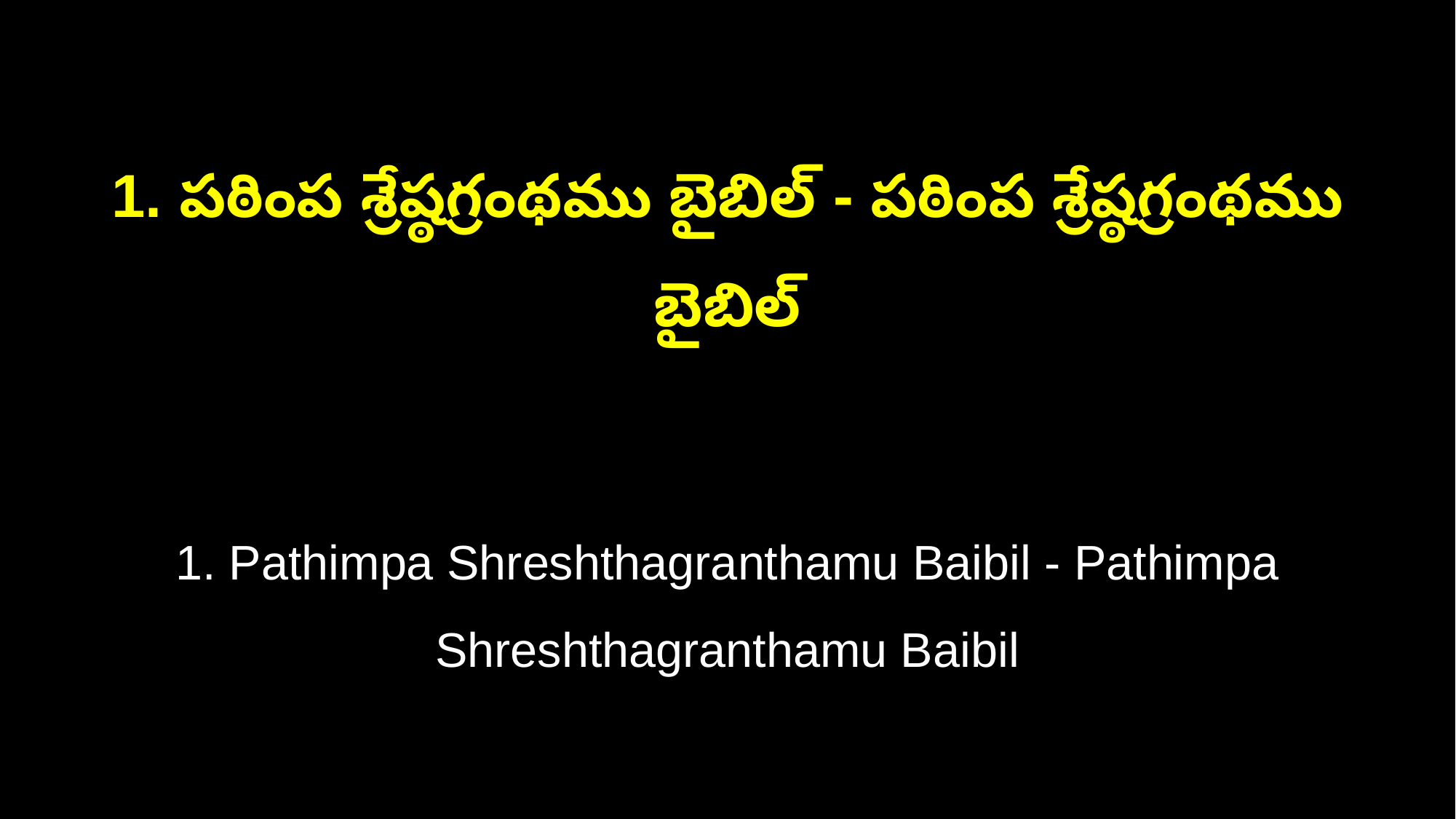

1. పఠింప శ్రేష్ఠగ్రంథము బైబిల్ - పఠింప శ్రేష్ఠగ్రంథము బైబిల్
1. Pathimpa Shreshthagranthamu Baibil - Pathimpa Shreshthagranthamu Baibil